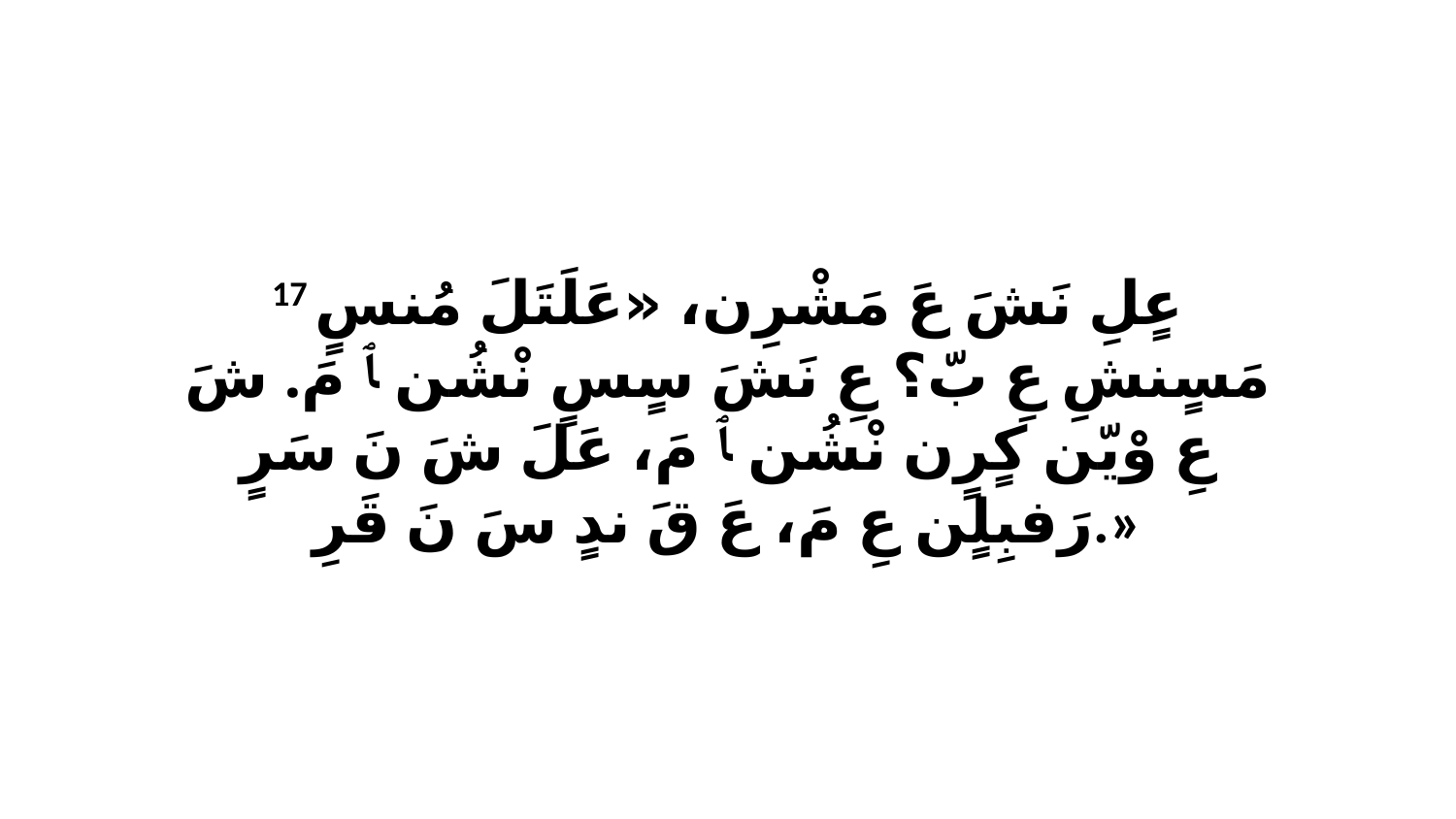

17 عٍلِ نَشَ عَ مَشْرِن، «عَلَتَلَ مُنسٍ مَسٍنشِ عِ بّ؟ عِ نَشَ سٍسٍ نْشُن ﭑ مَ. شَ عِ وْيّن كٍرٍن نْشُن ﭑ مَ، عَلَ شَ نَ سَرٍ رَفبِلٍن عِ مَ، عَ قَ ندٍ سَ نَ قَرِ.»